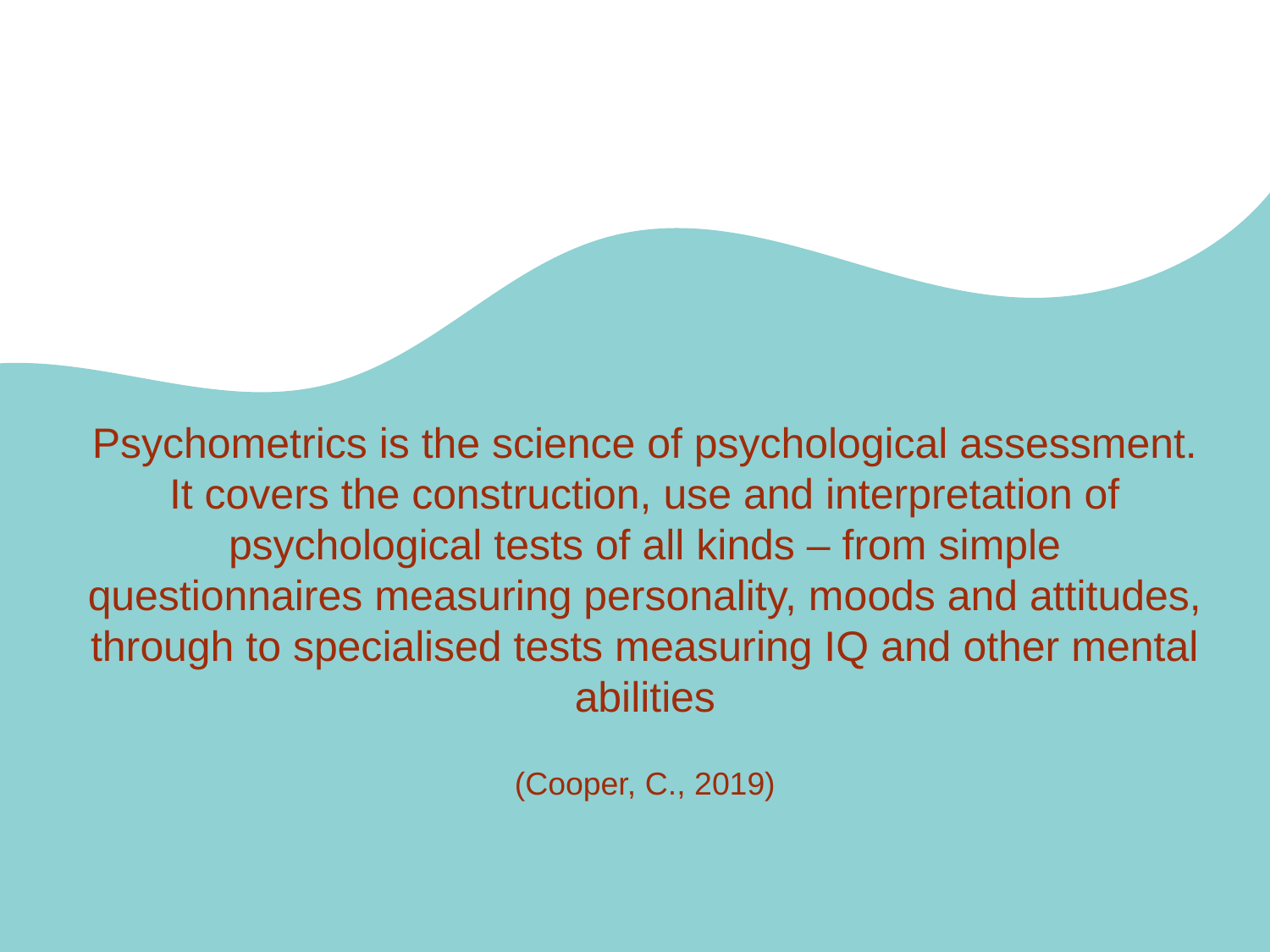

# Psychometrics is the science of psychological assessment. It covers the construction, use and interpretation of psychological tests of all kinds – from simple questionnaires measuring personality, moods and attitudes, through to specialised tests measuring IQ and other mental abilities (Cooper, C., 2019)